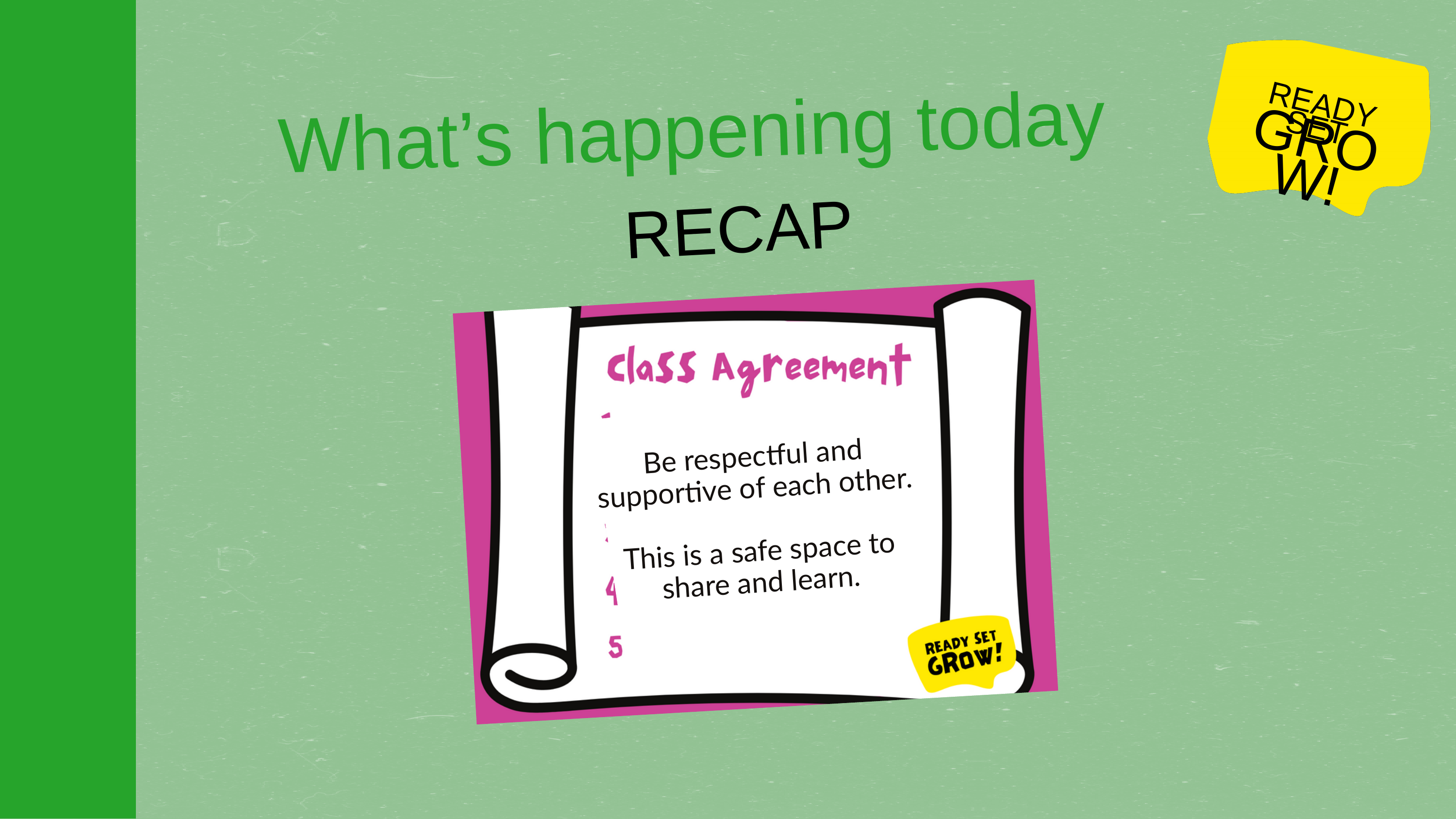

READY SET
GROW!
What’s happening today
RECAP

Be respectful and supportive of each other.

This is a safe space to share and learn.